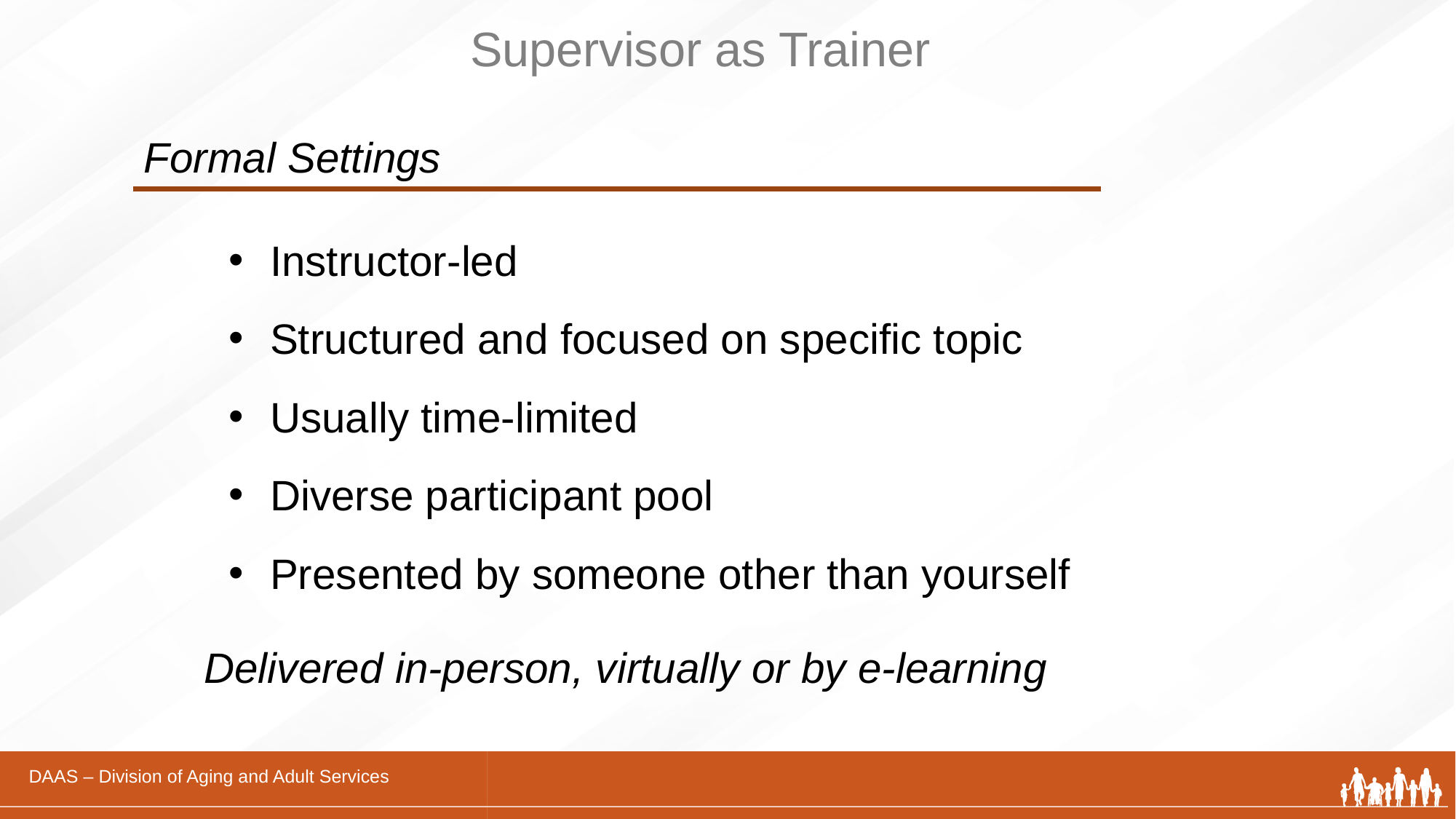

# Supervisor as Trainer
Formal Settings
Instructor-led
Structured and focused on specific topic
Usually time-limited
Diverse participant pool
Presented by someone other than yourself
Delivered in-person, virtually or by e-learning